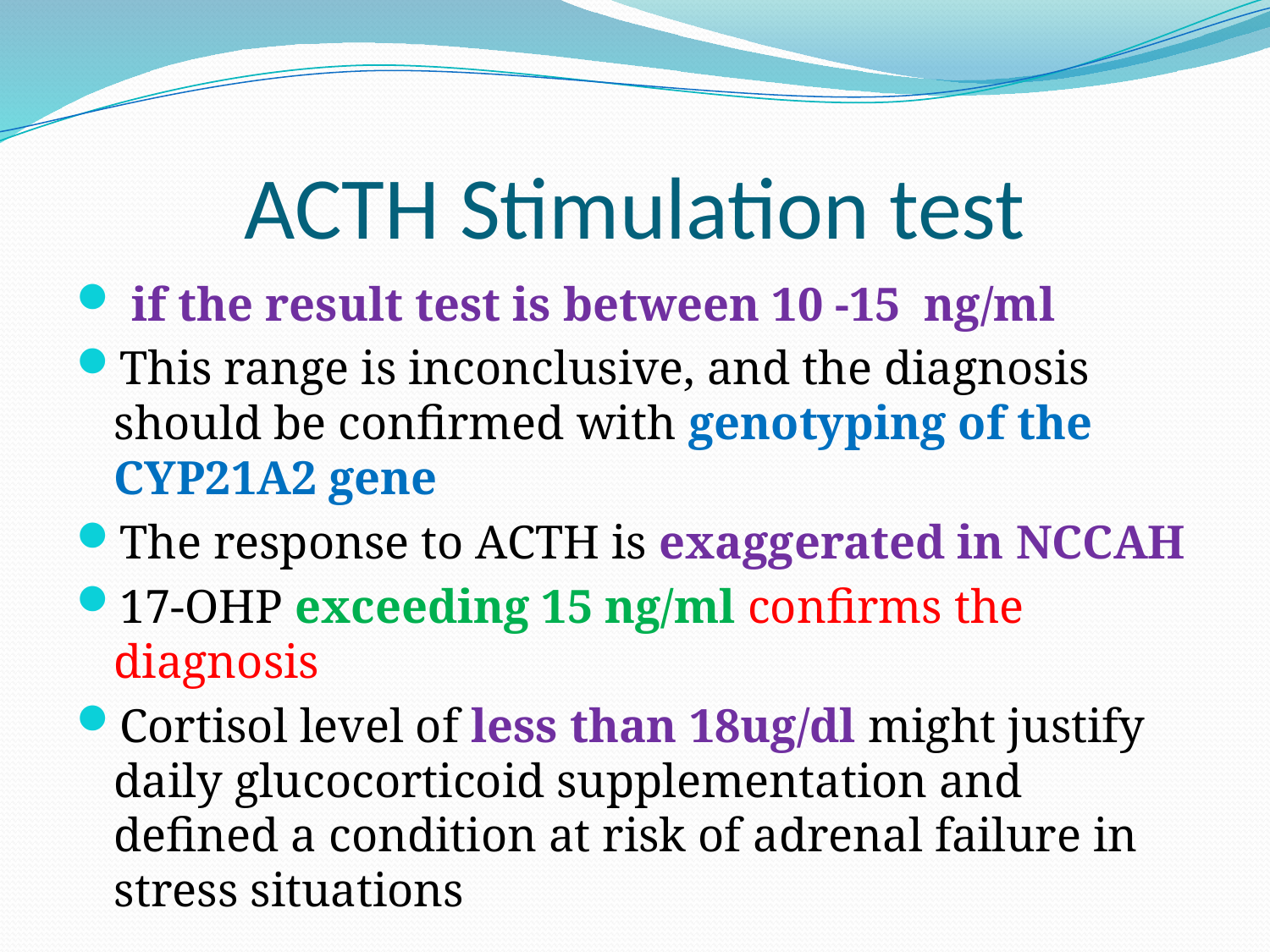

# ACTH Stimulation test
 if the result test is between 10 -15  ng/ml
This range is inconclusive, and the diagnosis should be confirmed with genotyping of the CYP21A2 gene
The response to ACTH is exaggerated in NCCAH
17-OHP exceeding 15 ng/ml confirms the diagnosis
Cortisol level of less than 18ug/dl might justify daily glucocorticoid supplementation and defined a condition at risk of adrenal failure in stress situations